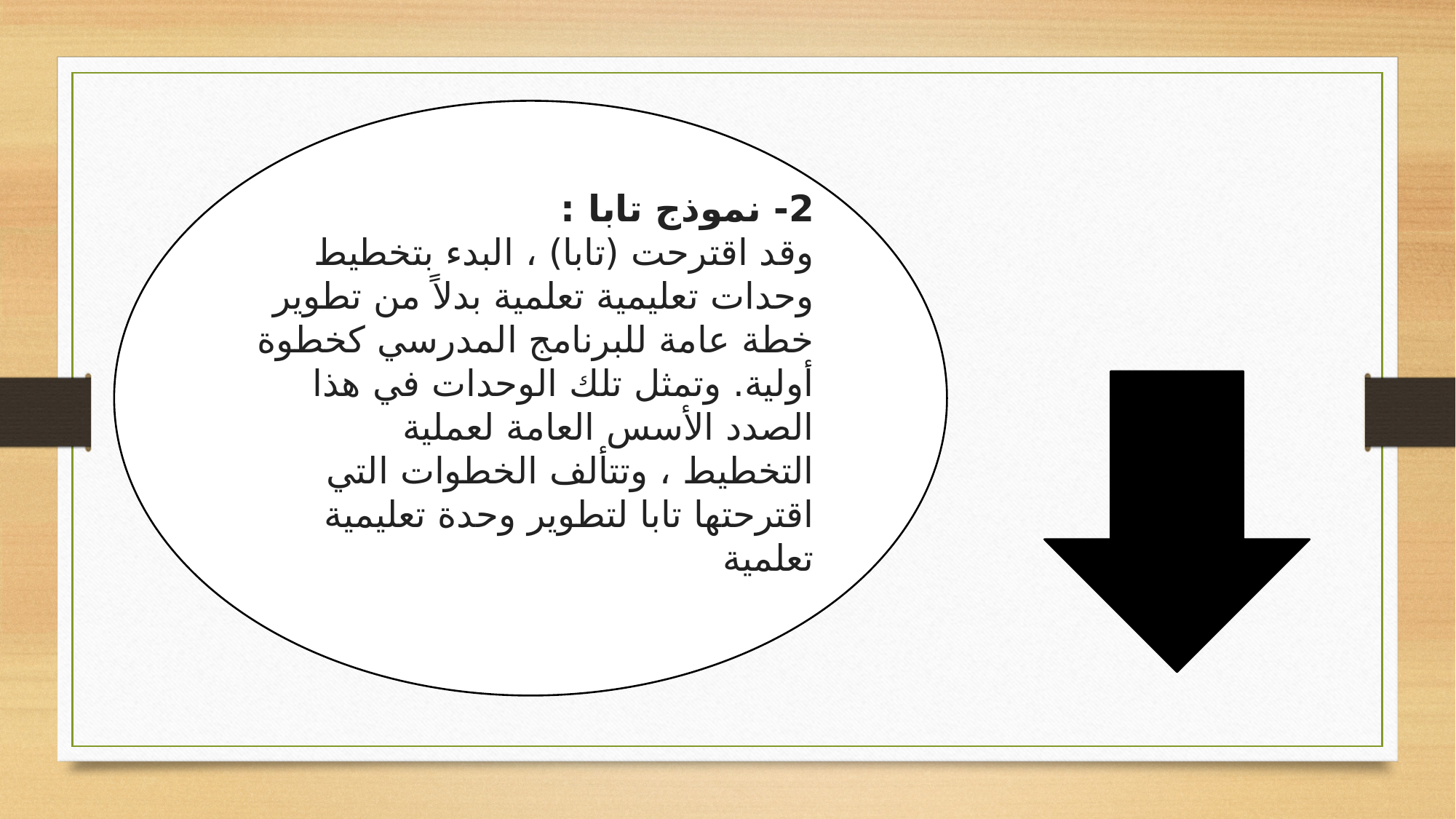

2- نموذج تابا :
وقد اقترحت (تابا) ، البدء بتخطيط وحدات تعليمية تعلمية بدلاً من تطوير خطة عامة للبرنامج المدرسي كخطوة أولية. وتمثل تلك الوحدات في هذا الصدد الأسس العامة لعملية التخطيط ، وتتألف الخطوات التي اقترحتها تابا لتطوير وحدة تعليمية تعلمية